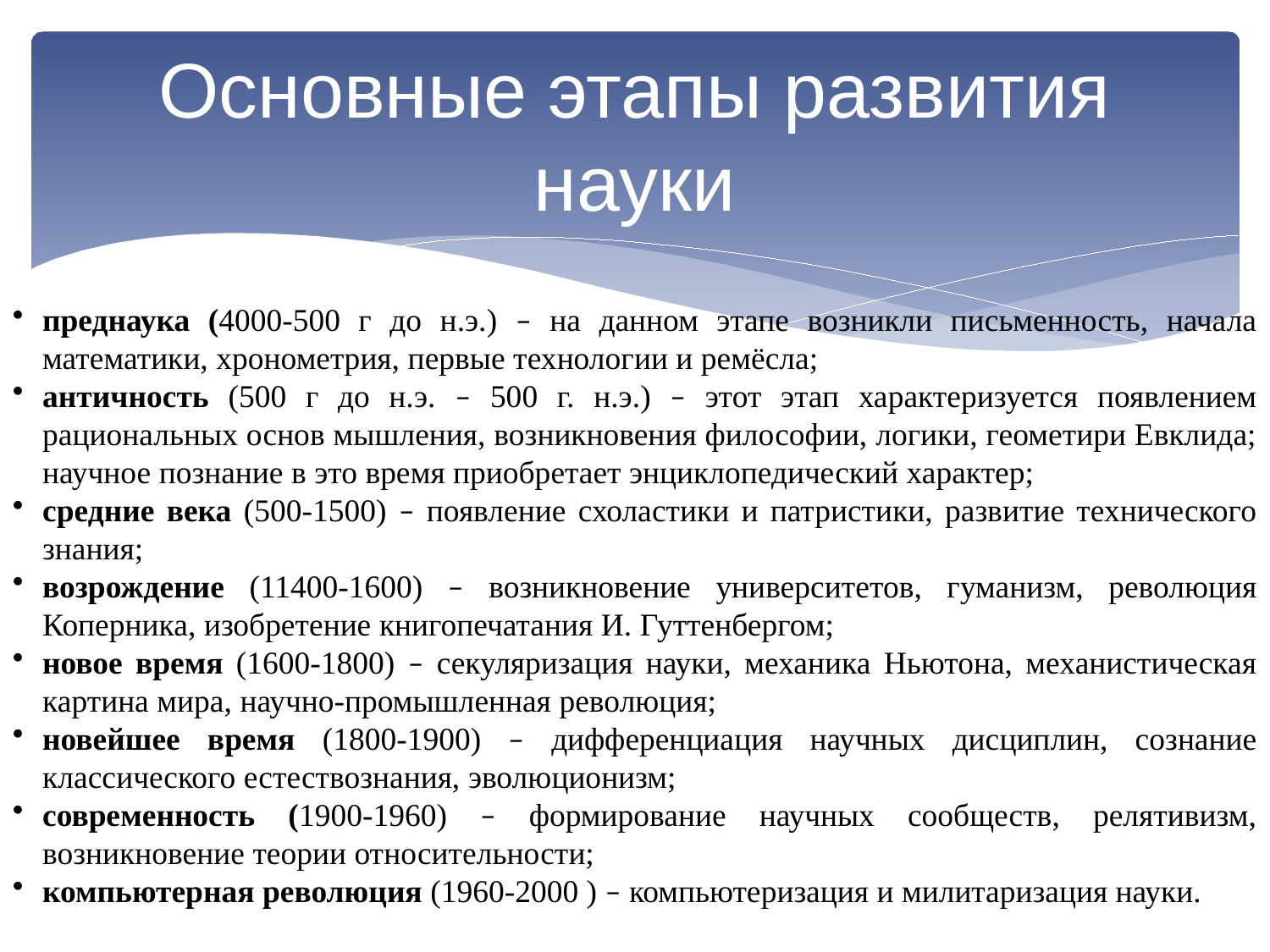

# Основные этапы развития науки
преднаука (4000-500 г до н.э.) – на данном этапе возникли письменность, начала математики, хронометрия, первые технологии и ремёсла;
античность (500 г до н.э. – 500 г. н.э.) – этот этап характеризуется появлением рациональных основ мышления, возникновения философии, логики, геометири Евклида; научное познание в это время приобретает энциклопедический характер;
средние века (500-1500) – появление схоластики и патристики, развитие технического знания;
возрождение (11400-1600) – возникновение университетов, гуманизм, революция Коперника, изобретение книгопечатания И. Гуттенбергом;
новое время (1600-1800) – секуляризация науки, механика Ньютона, механистическая картина мира, научно-промышленная революция;
новейшее время (1800-1900) – дифференциация научных дисциплин, сознание классического естествознания, эволюционизм;
современность (1900-1960) – формирование научных сообществ, релятивизм, возникновение теории относительности;
компьютерная революция (1960-2000 ) – компьютеризация и милитаризация науки.